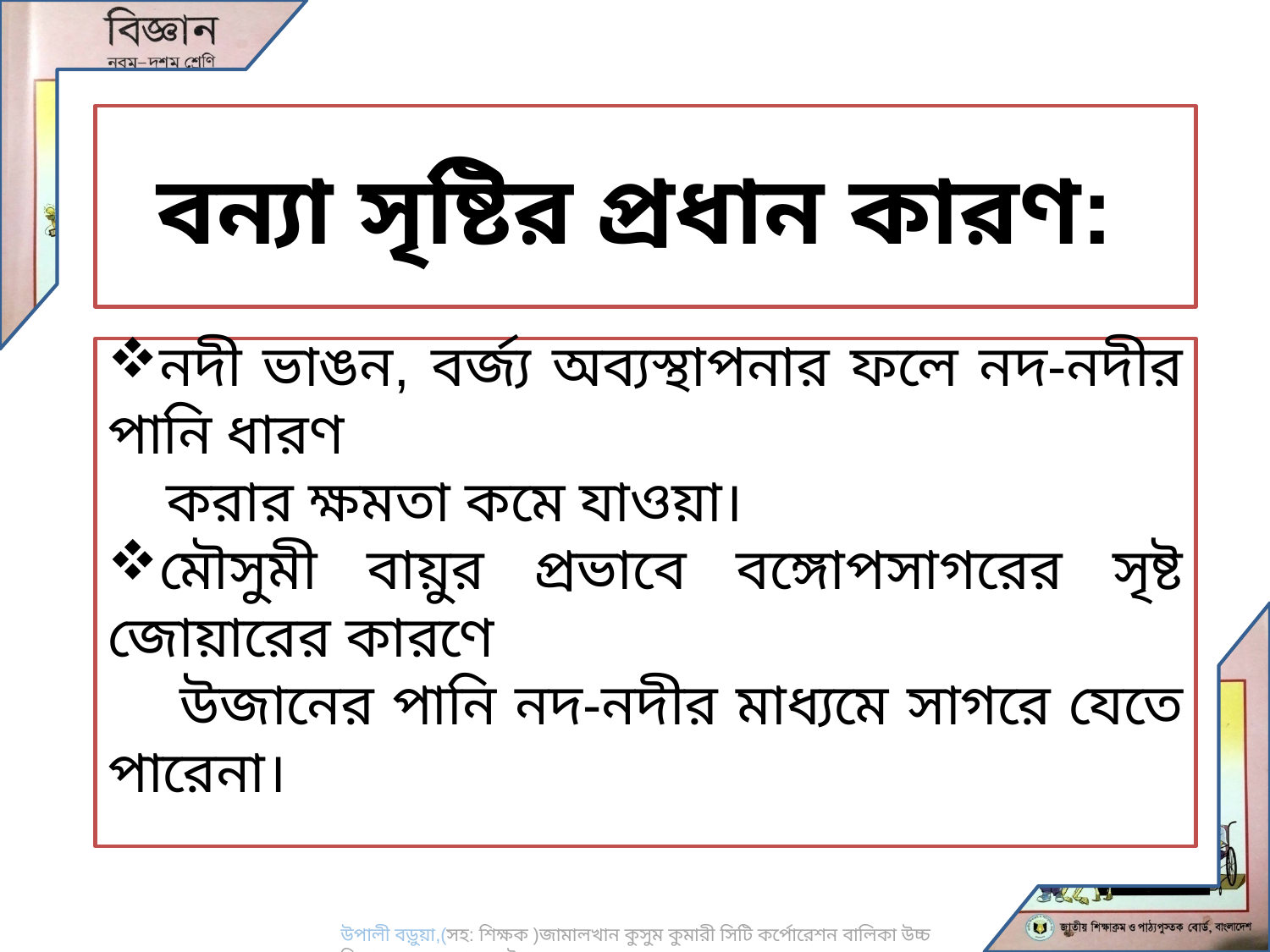

বন্যা সৃষ্টির প্রধান কারণ:

নদী ভাঙন, বর্জ্য অব্যস্থাপনার ফলে নদ-নদীর পানি ধারণ
    করার ক্ষমতা কমে যাওয়া।
মৌসুমী বায়ুর প্রভাবে বঙ্গোপসাগরের সৃষ্ট জোয়ারের কারণে
    উজানের পানি নদ-নদীর মাধ্যমে সাগরে যেতে পারেনা।